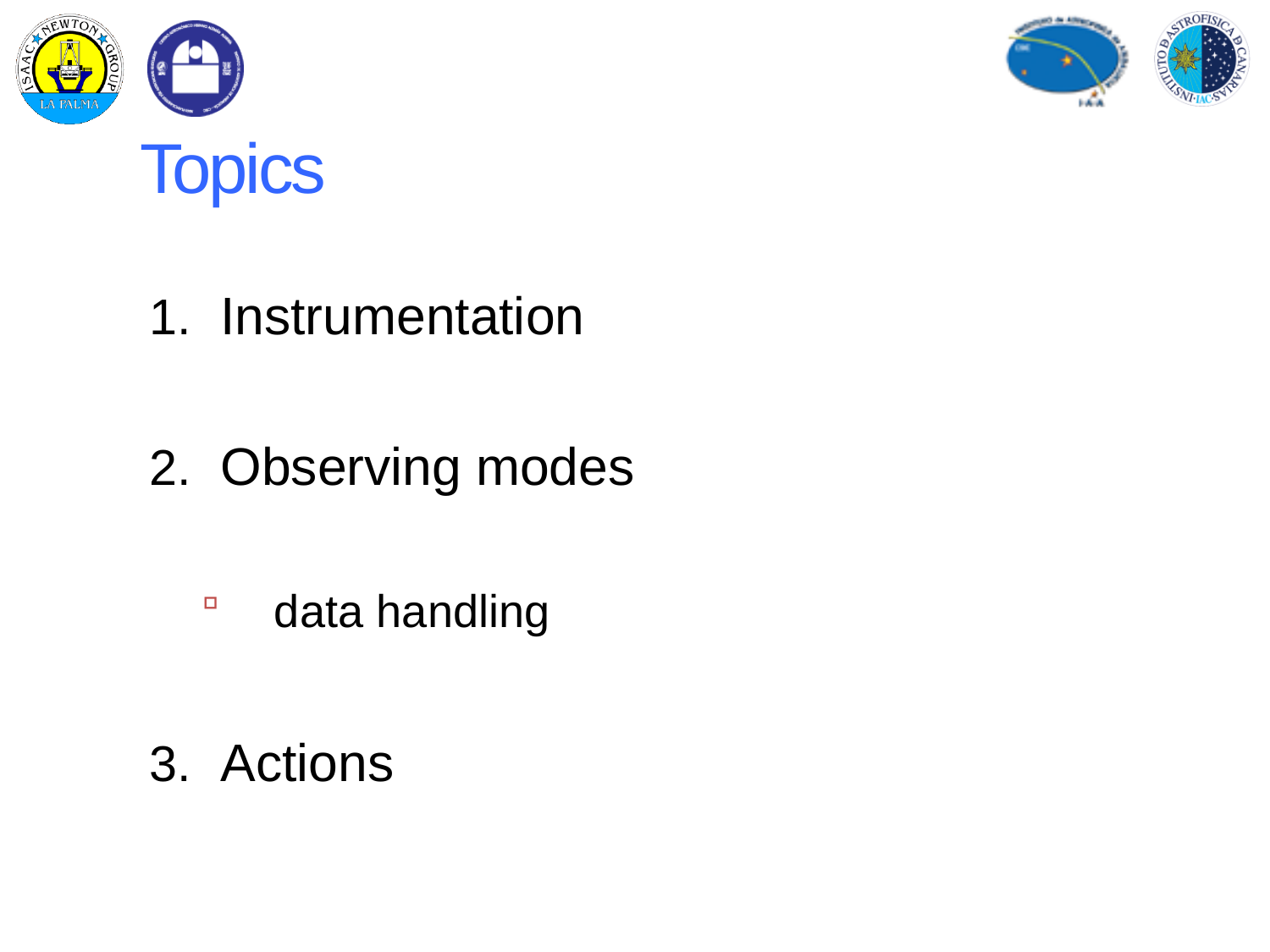

# Topics
Instrumentation

Observing modes

data handling

Actions